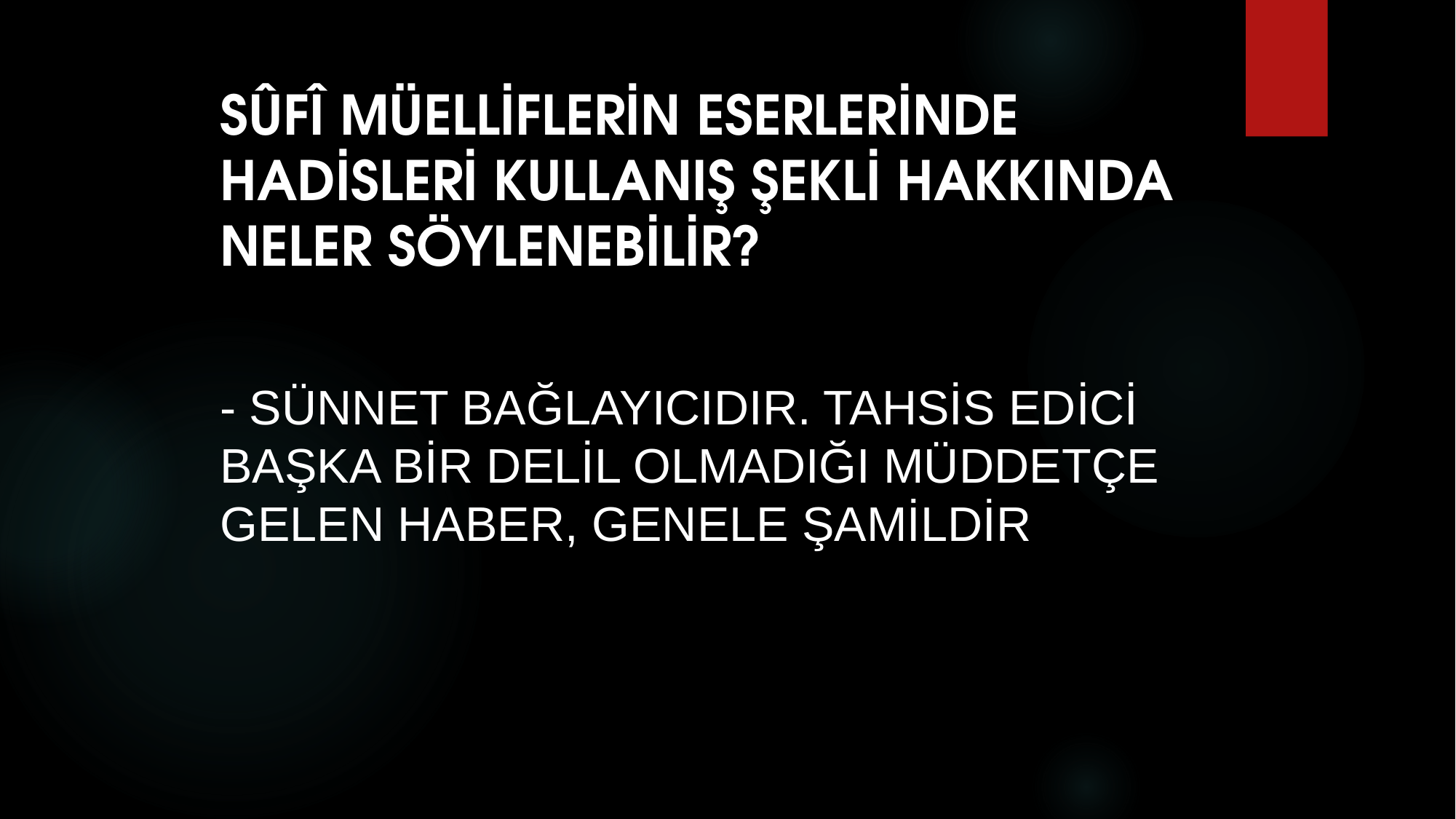

# Sûfî müelliflerin eserlerinde hadisleri kullanış şekli hakkında neler söylenebilir?

- Sünnet bağlayıcıdır. Tahsis edici başka bir delil olmadığı müddetçe gelen haber, genele şamildir